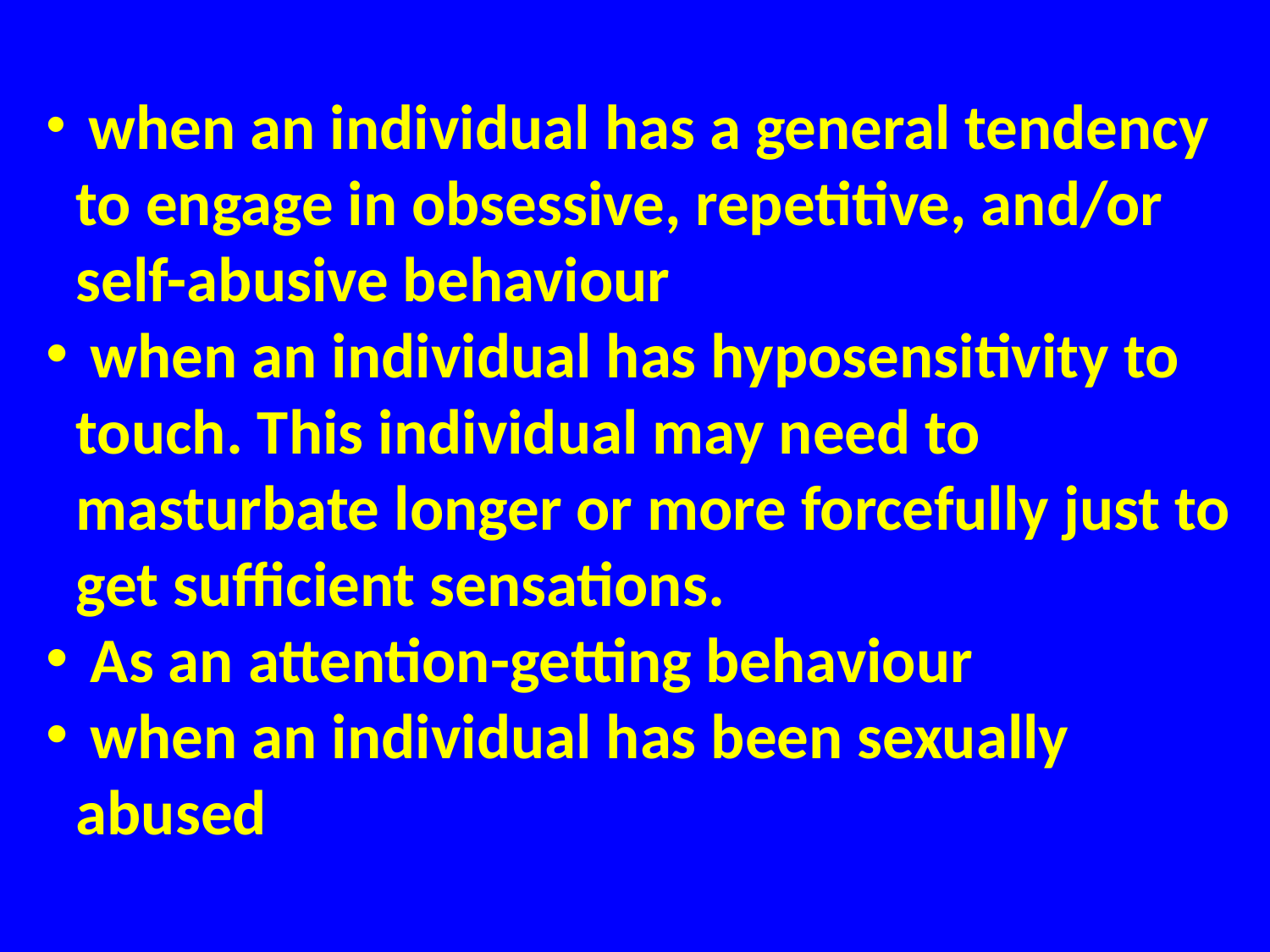

when an individual has a general tendency to engage in obsessive, repetitive, and/or self-abusive behaviour
 when an individual has hyposensitivity to touch. This individual may need to masturbate longer or more forcefully just to get sufficient sensations.
 As an attention-getting behaviour
 when an individual has been sexually abused